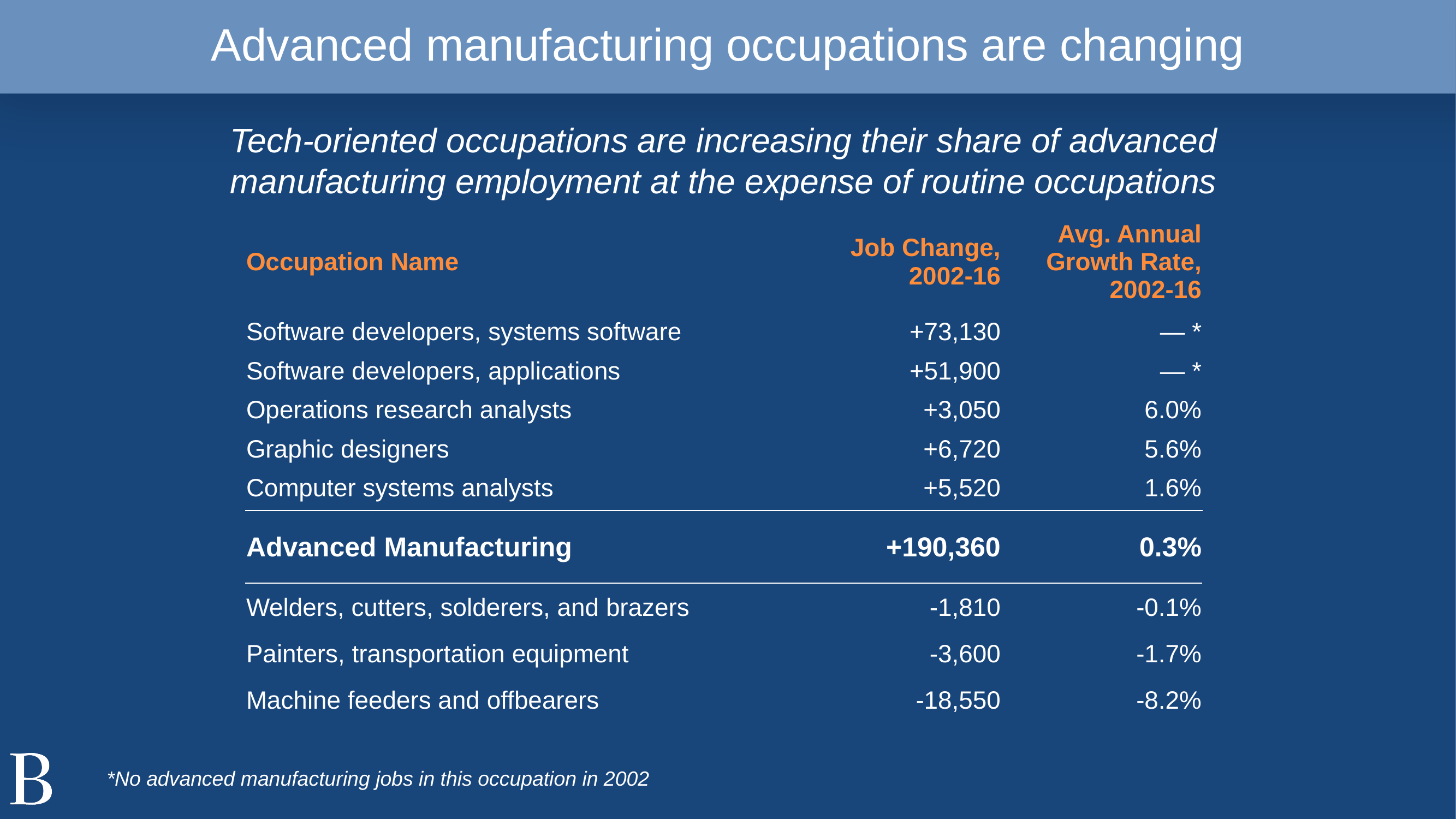

Advanced manufacturing occupations are changing
Tech-oriented occupations are increasing their share of advanced manufacturing employment at the expense of routine occupations
| Occupation Name | Job Change, 2002-16 | Avg. Annual Growth Rate, 2002-16 |
| --- | --- | --- |
| Software developers, systems software | +73,130 | — \* |
| Software developers, applications | +51,900 | — \* |
| Operations research analysts | +3,050 | 6.0% |
| Graphic designers | +6,720 | 5.6% |
| Computer systems analysts | +5,520 | 1.6% |
|  |  |  |
| --- | --- | --- |
| Advanced Manufacturing | +190,360 | 0.3% |
|  |  |  |
| Welders, cutters, solderers, and brazers | -1,810 | -0.1% |
| --- | --- | --- |
| Painters, transportation equipment | -3,600 | -1.7% |
| Machine feeders and offbearers | -18,550 | -8.2% |
*No advanced manufacturing jobs in this occupation in 2002